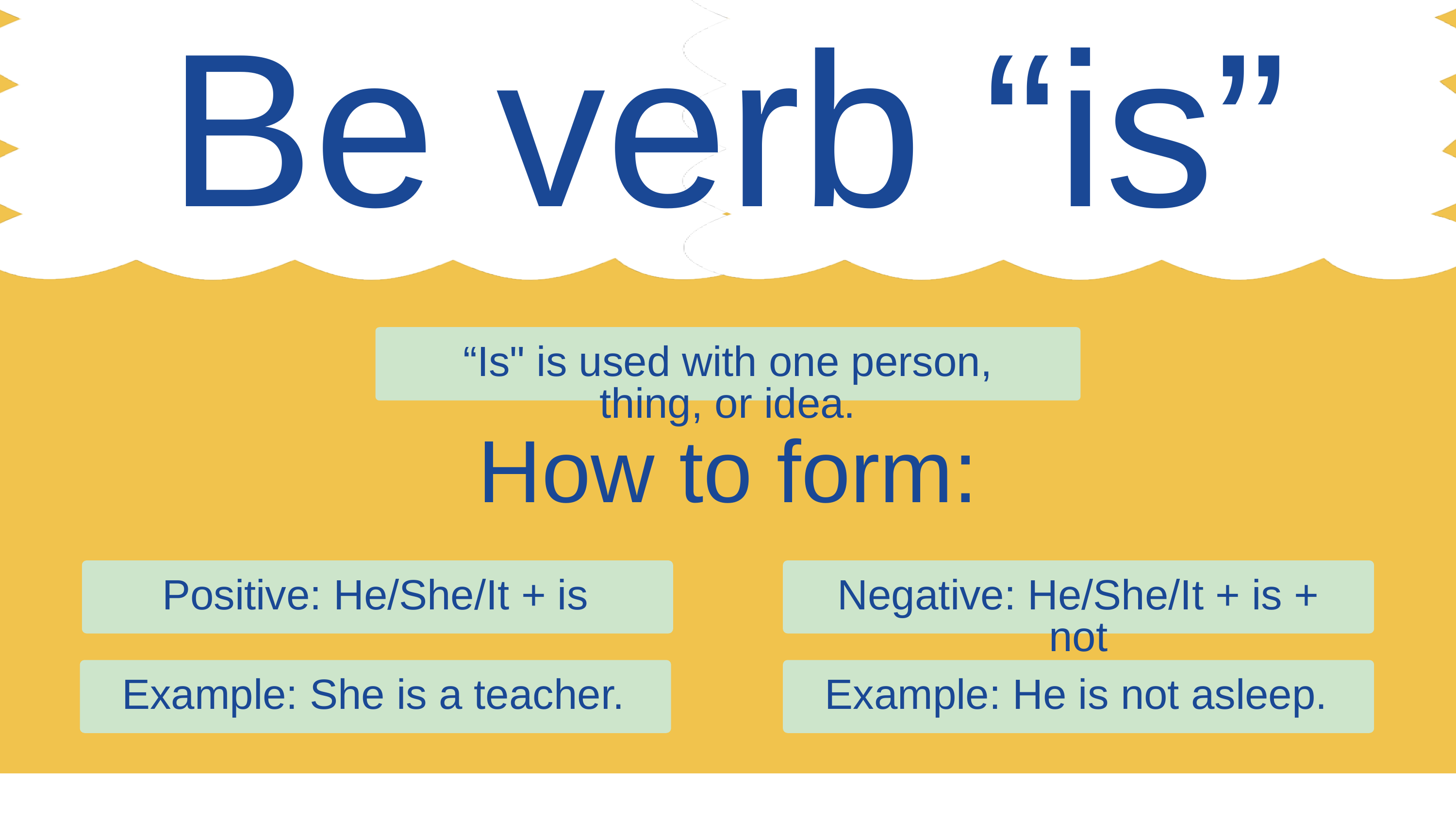

Be verb “is”

“Is" is used with one person, thing, or idea.
How to form:

Positive: He/She/It + is

Negative: He/She/It + is + not

Example: She is a teacher.

Example: He is not asleep.